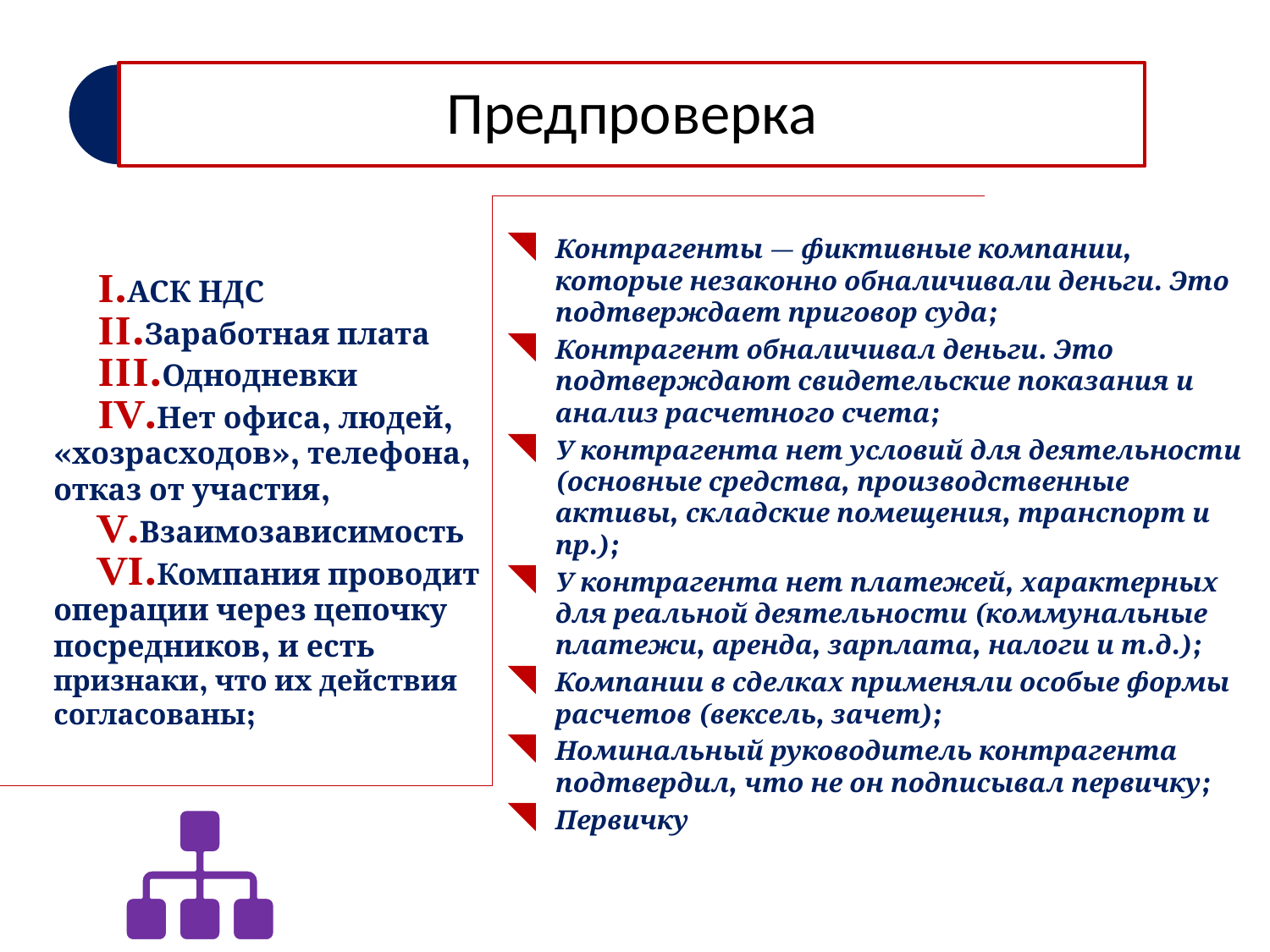

Предпроверка
Контрагенты — фиктивные компании, которые незаконно обналичивали деньги. Это подтверждает приговор суда;
Контрагент обналичивал деньги. Это подтверждают свидетельские показания и анализ расчетного счета;
У контрагента нет условий для деятельности (основные средства, производственные активы, складские помещения, транспорт и пр.);
У контрагента нет платежей, характерных для реальной деятельности (коммунальные платежи, аренда, зарплата, налоги и т.д.);
Компании в сделках применяли особые формы расчетов (вексель, зачет);
Номинальный руководитель контрагента подтвердил, что не он подписывал первичку;
Первичку подписывали неизвестные, это подтвердила почерковедческая экспертиза.

АСК НДС
Заработная плата
Однодневки
Нет офиса, людей, «хозрасходов», телефона, отказ от участия,
Взаимозависимость
Компания проводит операции через цепочку посредников, и есть признаки, что их действия согласованы;